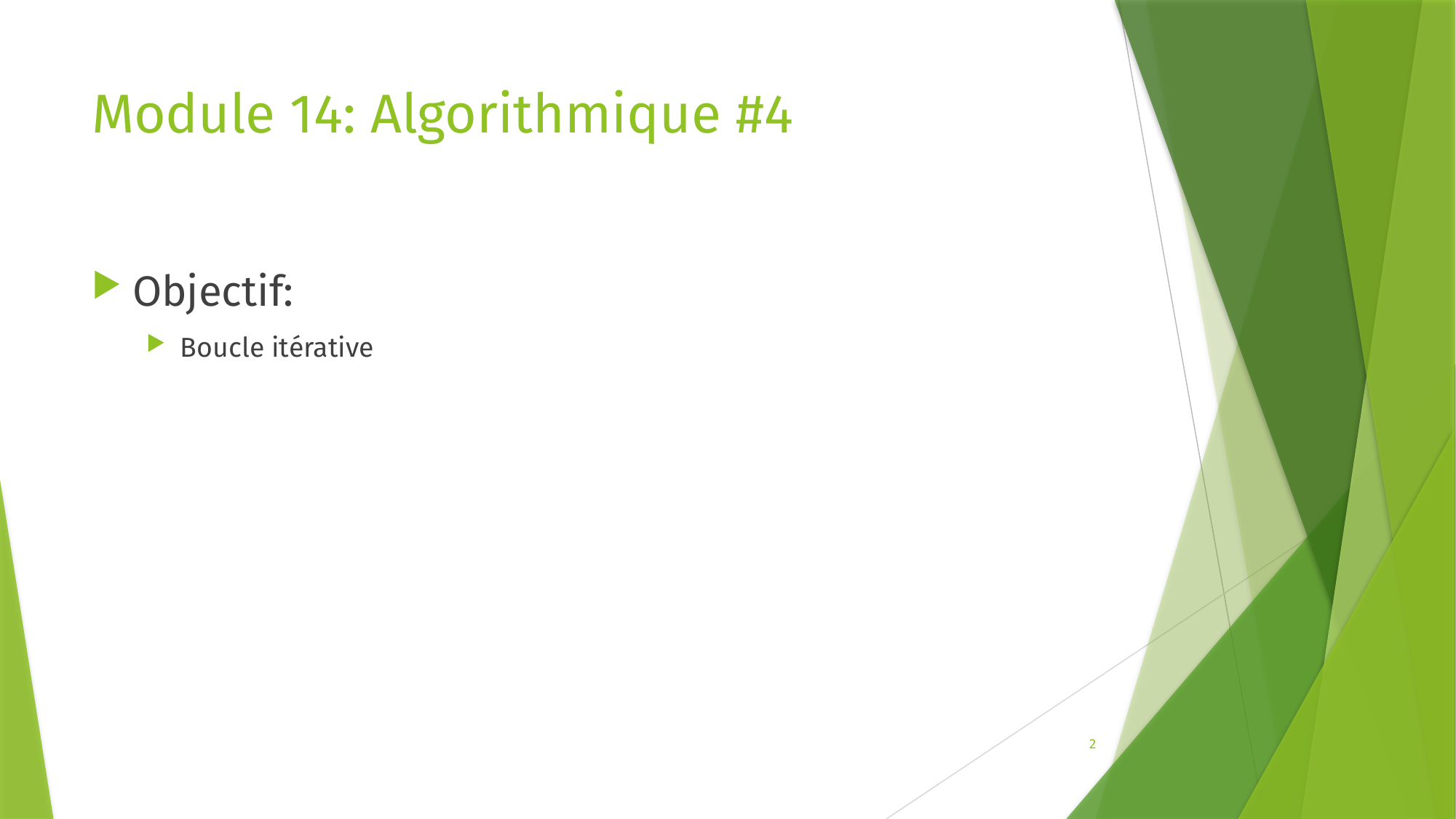

# Module 14: Algorithmique #4
Objectif:
Boucle itérative

2